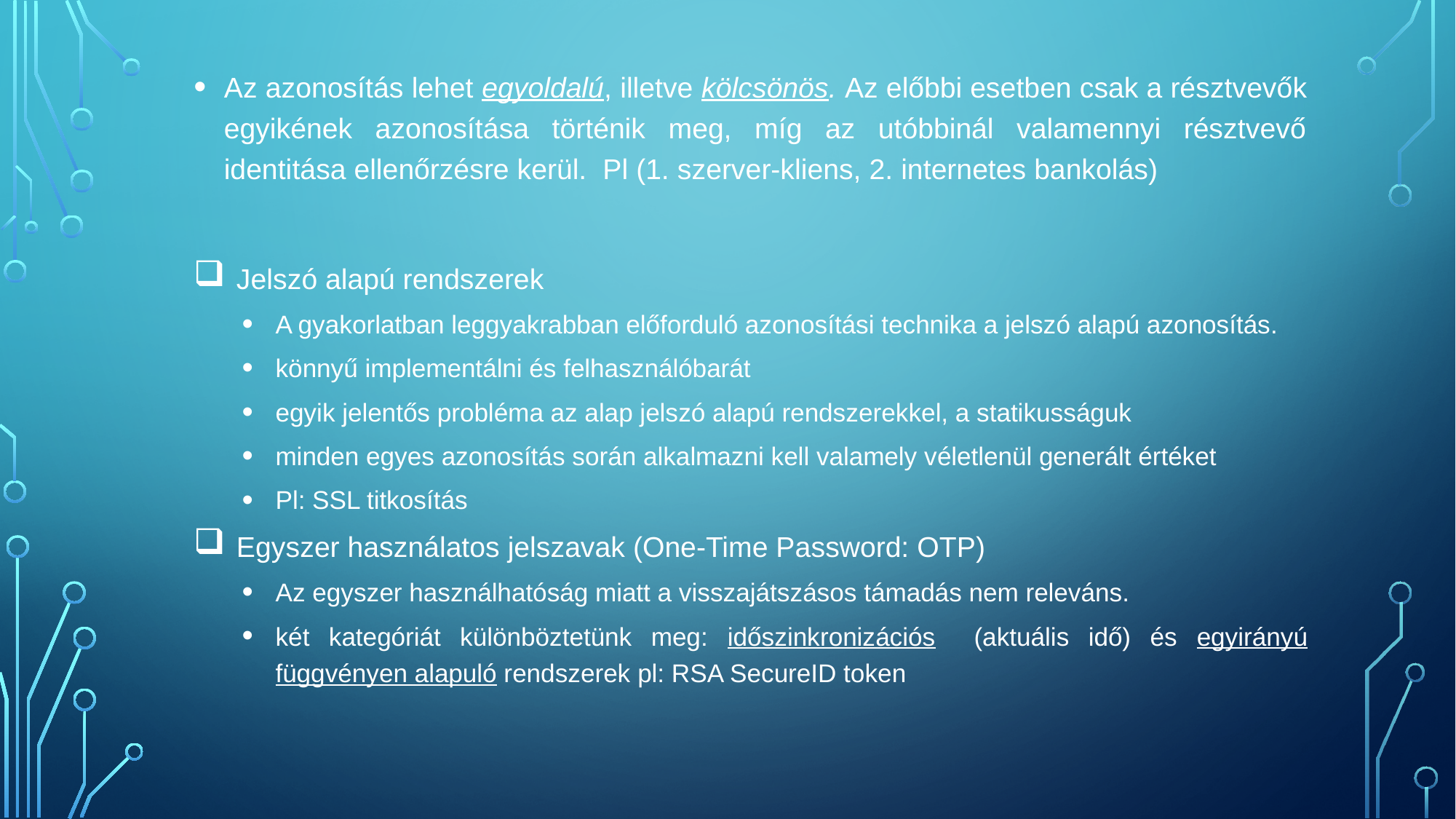

Az azonosítás lehet egyoldalú, illetve kölcsönös. Az előbbi esetben csak a résztvevők egyikének azonosítása történik meg, míg az utóbbinál valamennyi résztvevő identitása ellenőrzésre kerül.  Pl (1. szerver-kliens, 2. internetes bankolás)

 Jelszó alapú rendszerek
A gyakorlatban leggyakrabban előforduló azonosítási technika a jelszó alapú azonosítás.
könnyű implementálni és felhasználóbarát
egyik jelentős probléma az alap jelszó alapú rendszerekkel, a statikusságuk
minden egyes azonosítás során alkalmazni kell valamely véletlenül generált értéket
Pl: SSL titkosítás
 Egyszer használatos jelszavak (One-Time Password: OTP)
Az egyszer használhatóság miatt a visszajátszásos támadás nem releváns.
két kategóriát különböztetünk meg: időszinkronizációs  (aktuális idő) és egyirányú függvényen alapuló rendszerek pl: RSA SecureID token